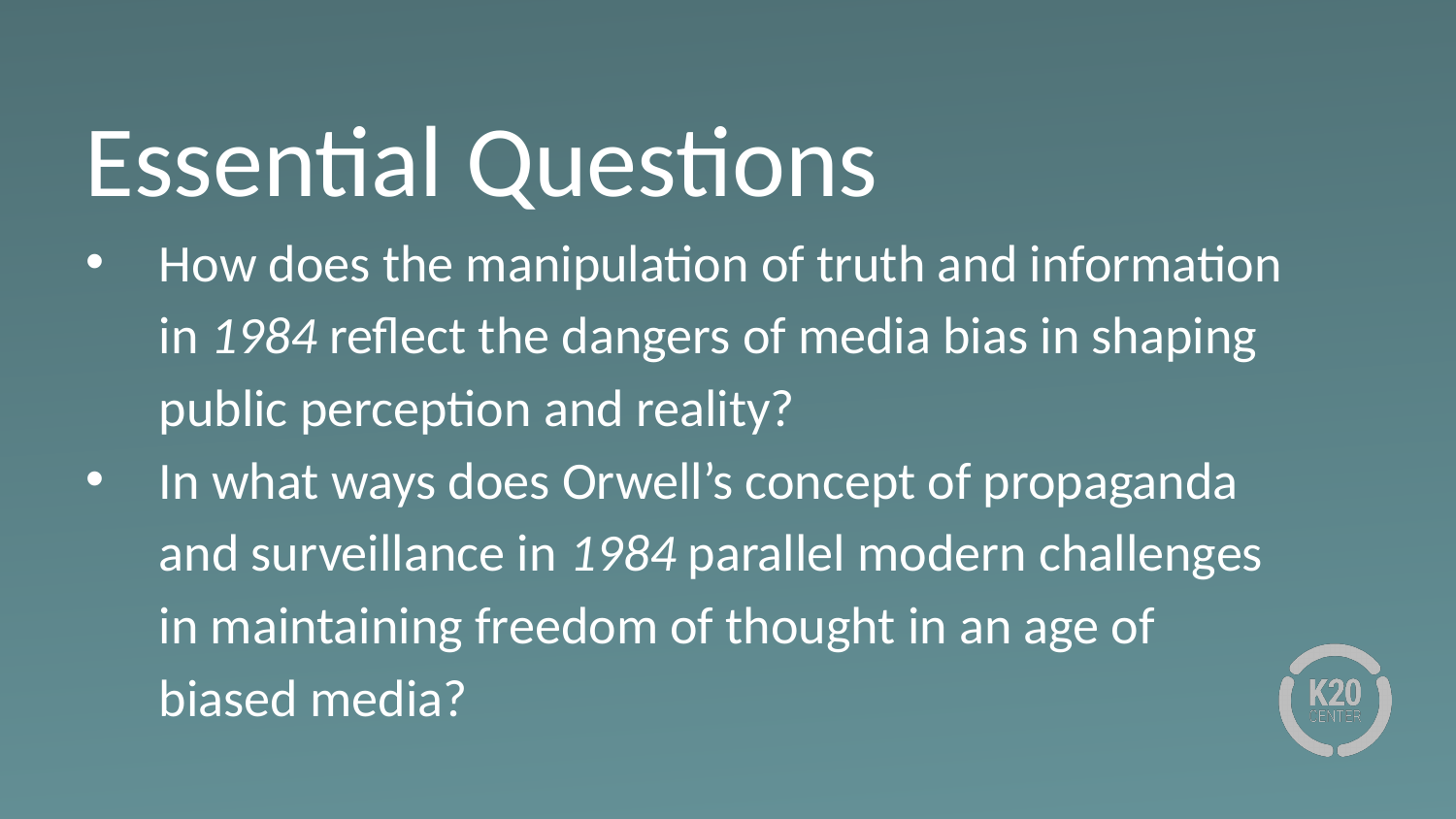

# Essential Questions
How does the manipulation of truth and information in 1984 reflect the dangers of media bias in shaping public perception and reality?
In what ways does Orwell’s concept of propaganda and surveillance in 1984 parallel modern challenges in maintaining freedom of thought in an age of biased media?